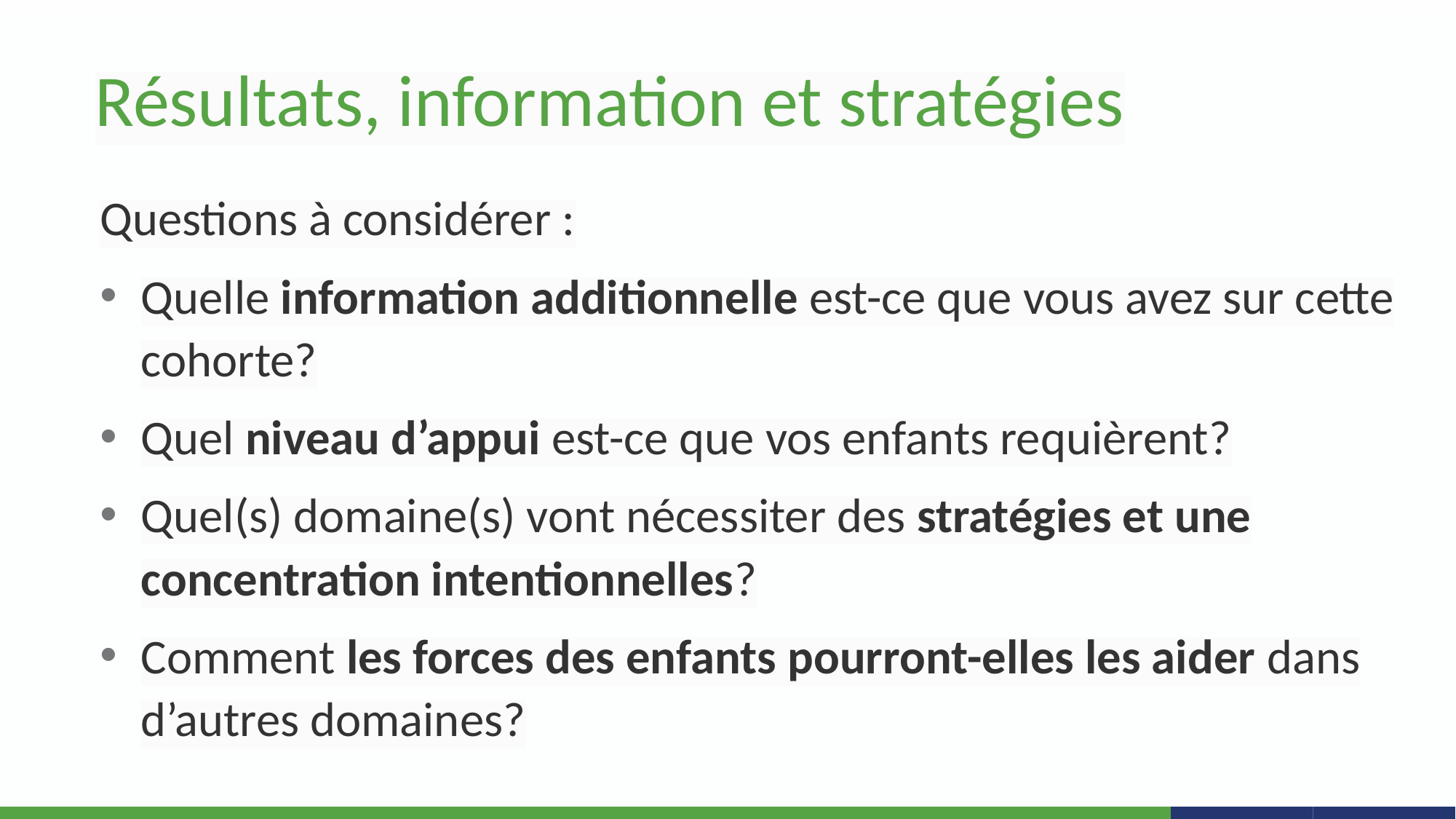

Résultats, information et stratégies
Questions à considérer :
Quelle information additionnelle est-ce que vous avez sur cette cohorte?
Quel niveau d’appui est-ce que vos enfants requièrent?
Quel(s) domaine(s) vont nécessiter des stratégies et une concentration intentionnelles?
Comment les forces des enfants pourront-elles les aider dans d’autres domaines?